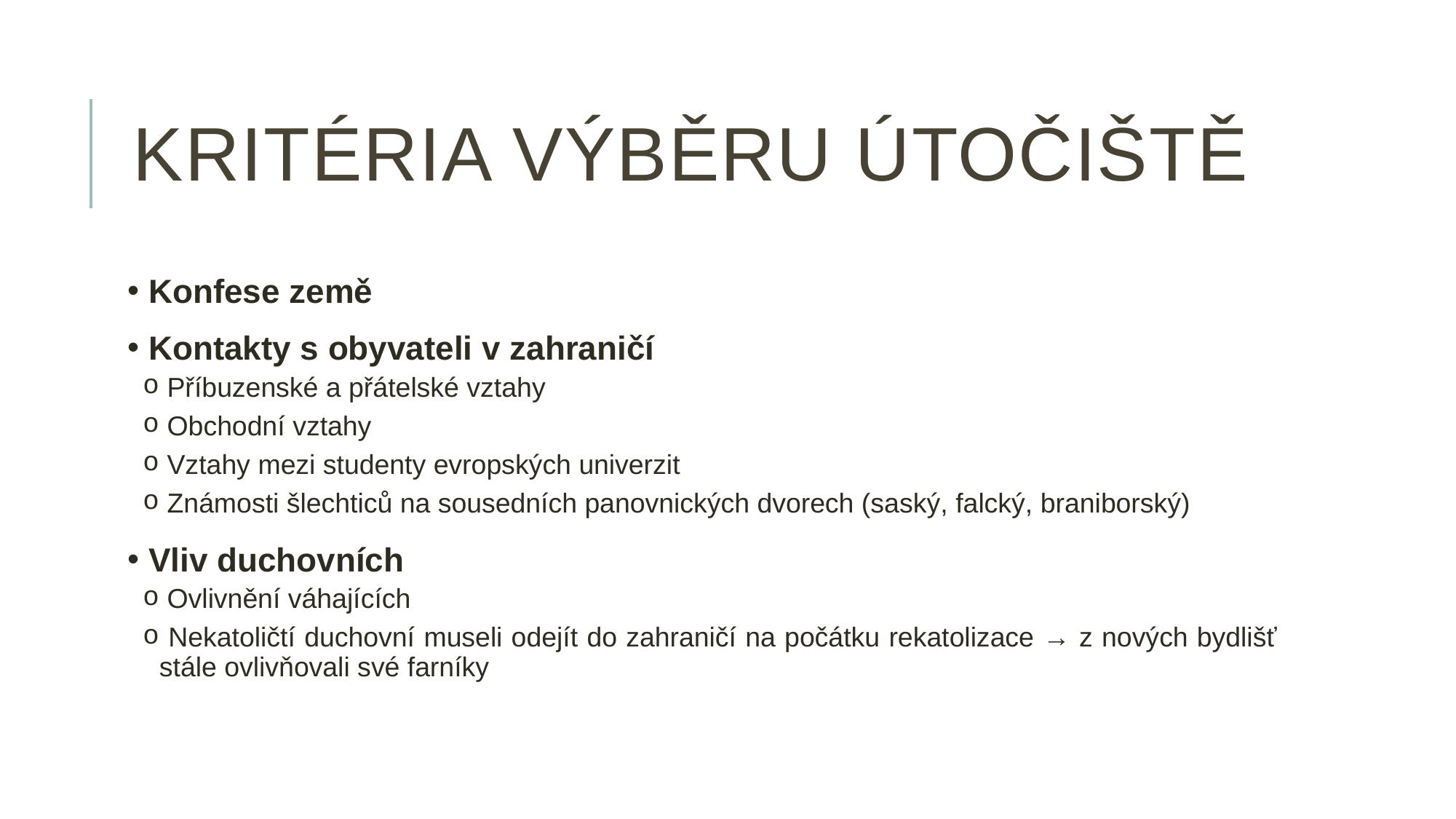

# Kritéria výběru útočiště
 Konfese země
 Kontakty s obyvateli v zahraničí
 Příbuzenské a přátelské vztahy
 Obchodní vztahy
 Vztahy mezi studenty evropských univerzit
 Známosti šlechticů na sousedních panovnických dvorech (saský, falcký, braniborský)
 Vliv duchovních
 Ovlivnění váhajících
 Nekatoličtí duchovní museli odejít do zahraničí na počátku rekatolizace → z nových bydlišť stále ovlivňovali své farníky